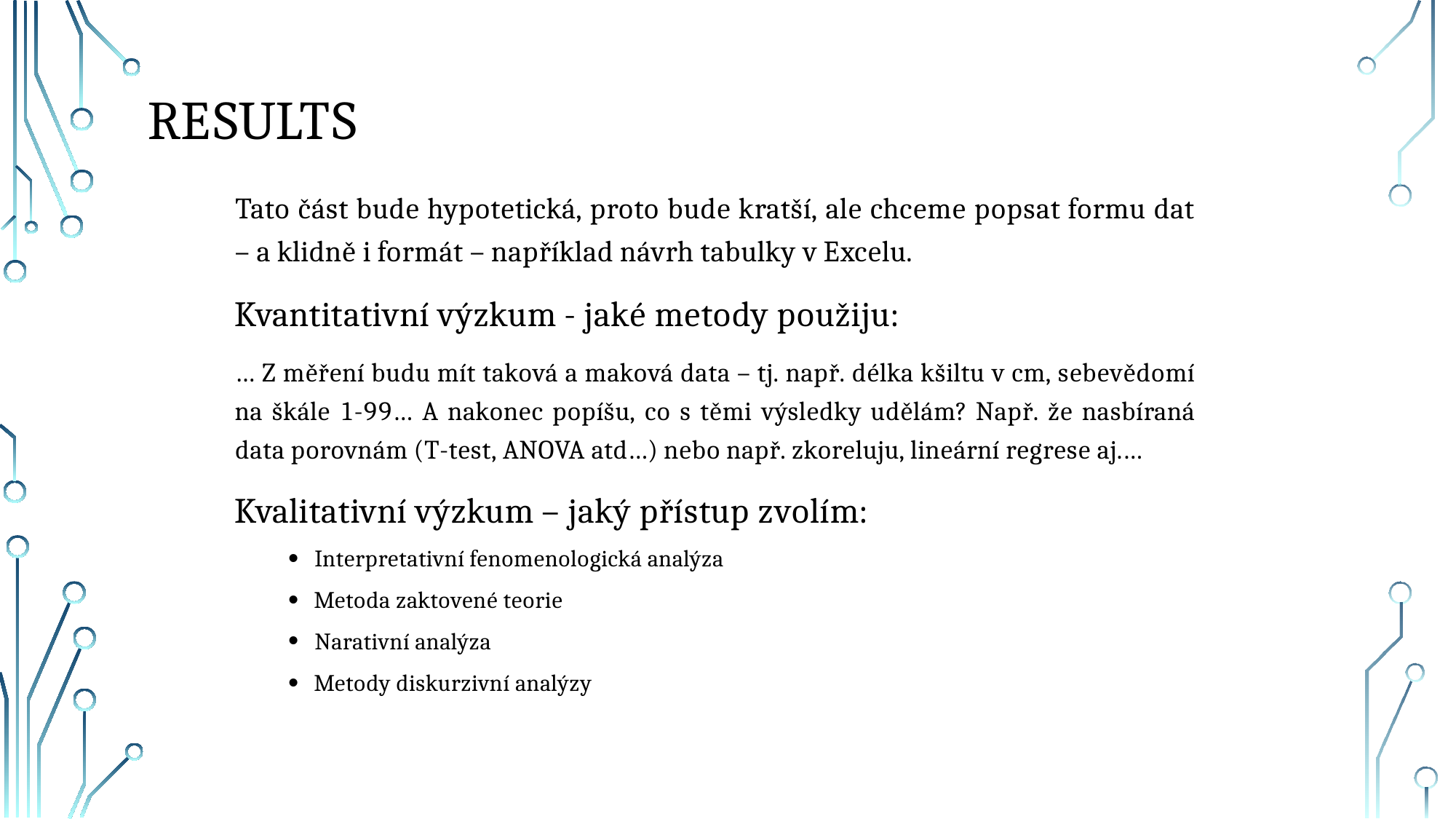

# Results
Tato část bude hypotetická, proto bude kratší, ale chceme popsat formu dat – a klidně i formát – například návrh tabulky v Excelu.
Kvantitativní výzkum - jaké metody použiju:
… Z měření budu mít taková a maková data – tj. např. délka kšiltu v cm, sebevědomí na škále 1-99… A nakonec popíšu, co s těmi výsledky udělám? Např. že nasbíraná data porovnám (T-test, ANOVA atd…) nebo např. zkoreluju, lineární regrese aj.…
Kvalitativní výzkum – jaký přístup zvolím:
Interpretativní fenomenologická analýza
Metoda zaktovené teorie
Narativní analýza
Metody diskurzivní analýzy